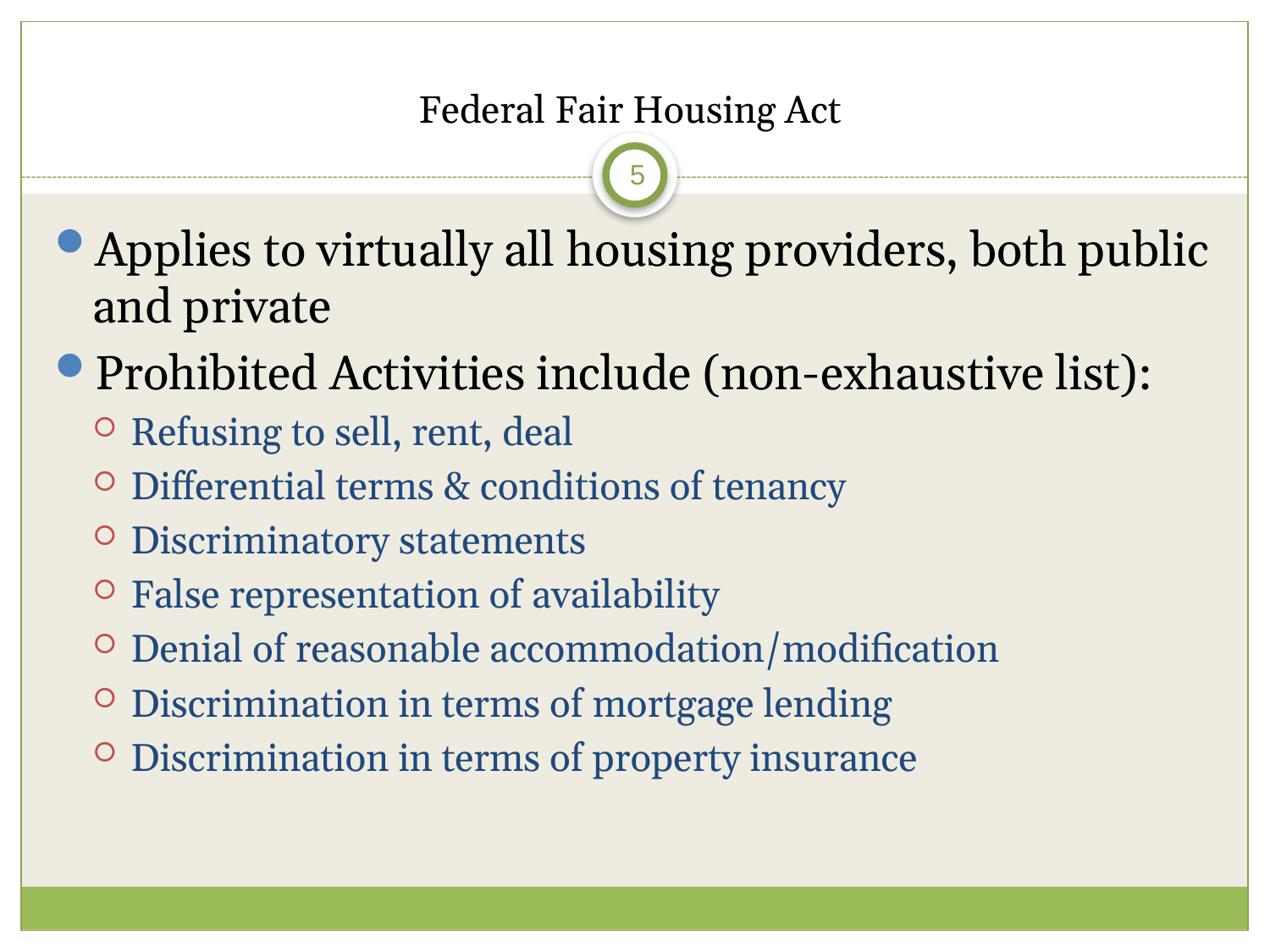

# Federal Fair Housing Act
5
Applies to virtually all housing providers, both public and private
Prohibited Activities include (non-exhaustive list):
Refusing to sell, rent, deal
Differential terms & conditions of tenancy
Discriminatory statements
False representation of availability
Denial of reasonable accommodation/modification
Discrimination in terms of mortgage lending
Discrimination in terms of property insurance